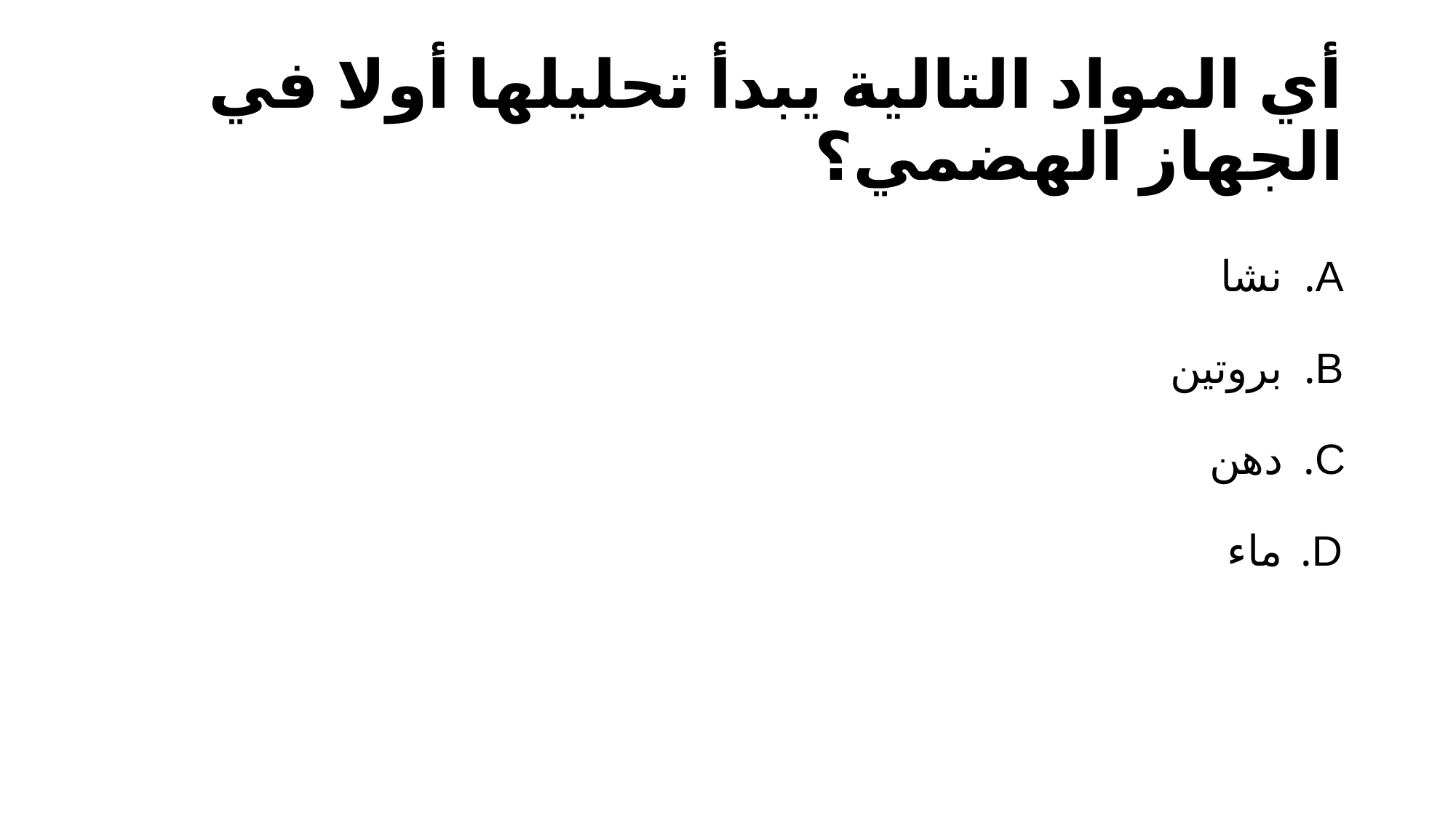

# أي المواد التالية يبدأ تحليلها أولا في الجهاز الهضمي؟
نشا
بروتين
دهن
ماء